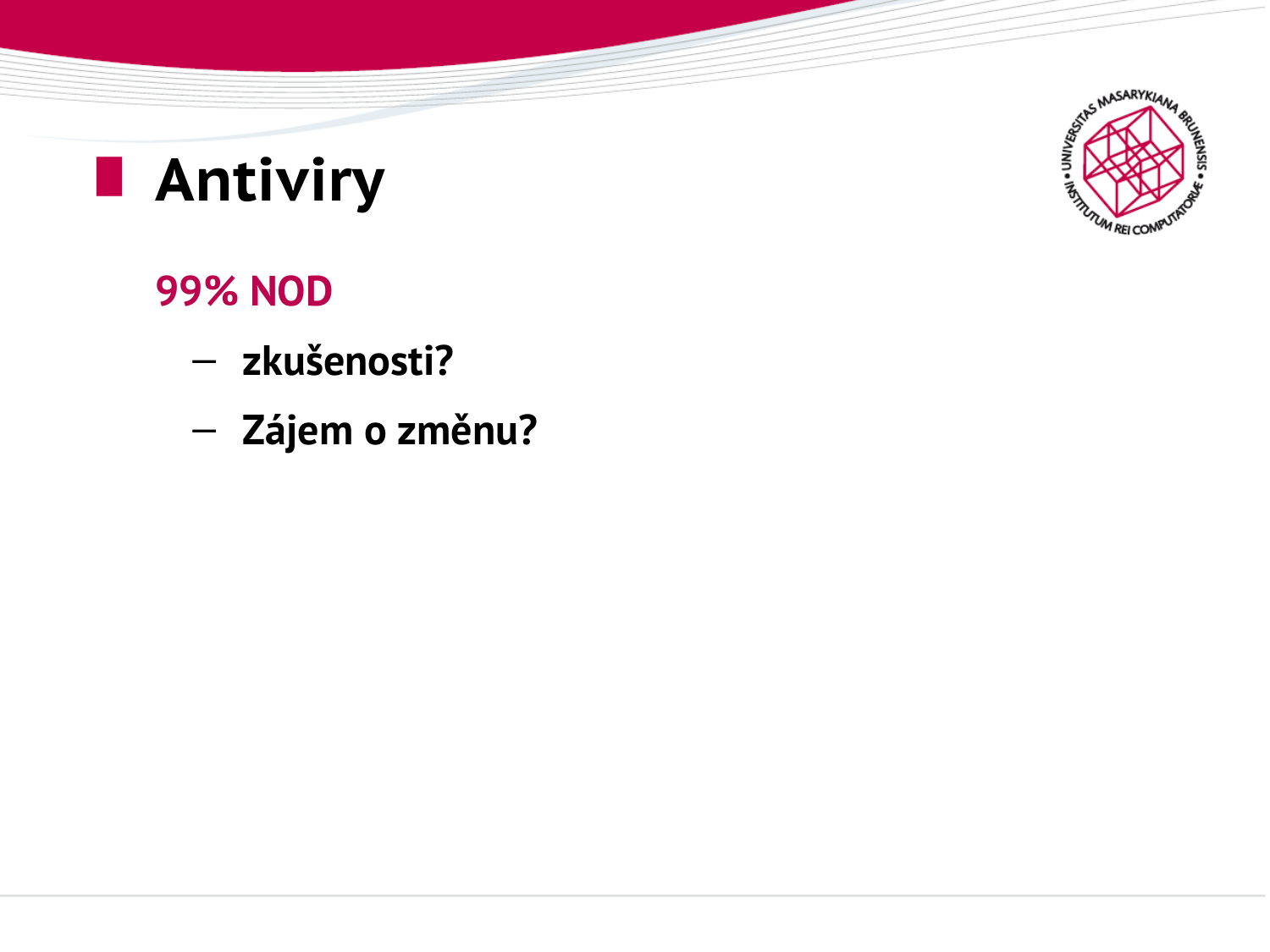

# Antiviry
99% NOD
zkušenosti?
Zájem o změnu?